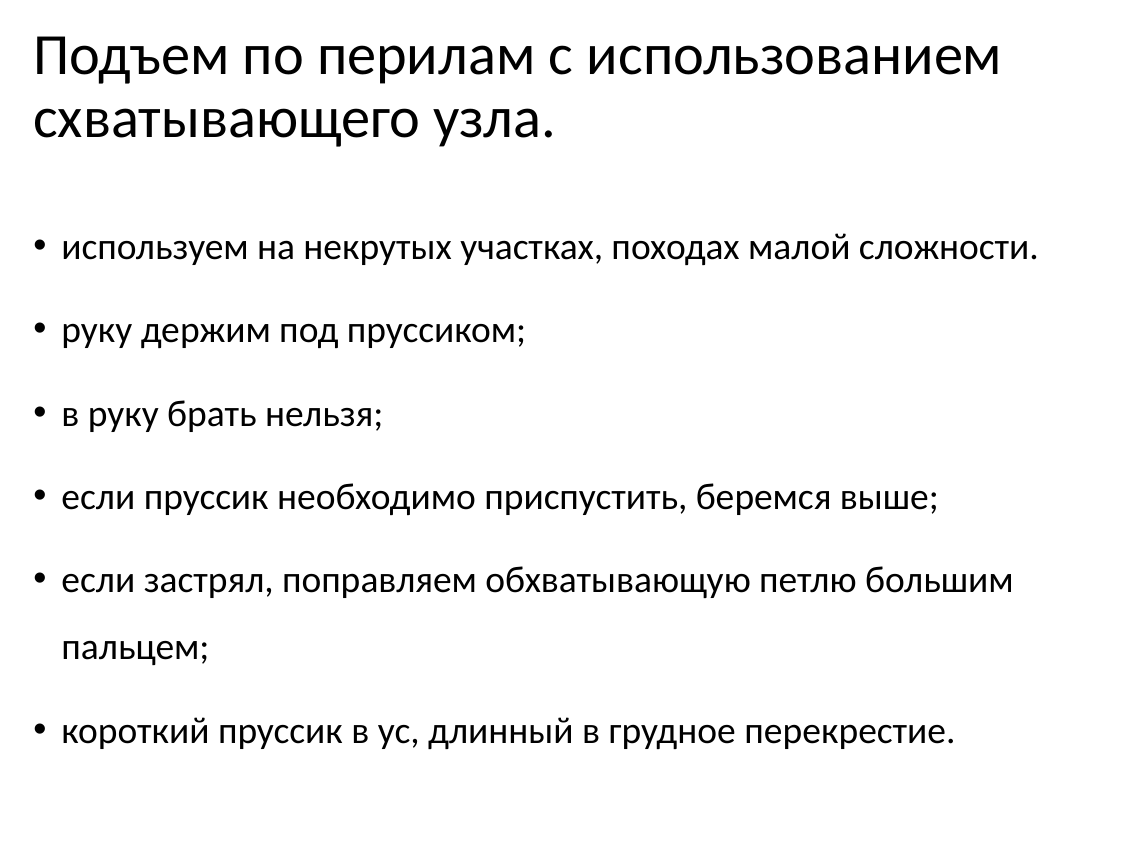

# Подъем по перилам с использованием схватывающего узла.
используем на некрутых участках, походах малой сложности.
руку держим под пруссиком;
в руку брать нельзя;
если пруссик необходимо приспустить, беремся выше;
если застрял, поправляем обхватывающую петлю большим пальцем;
короткий пруссик в ус, длинный в грудное перекрестие.